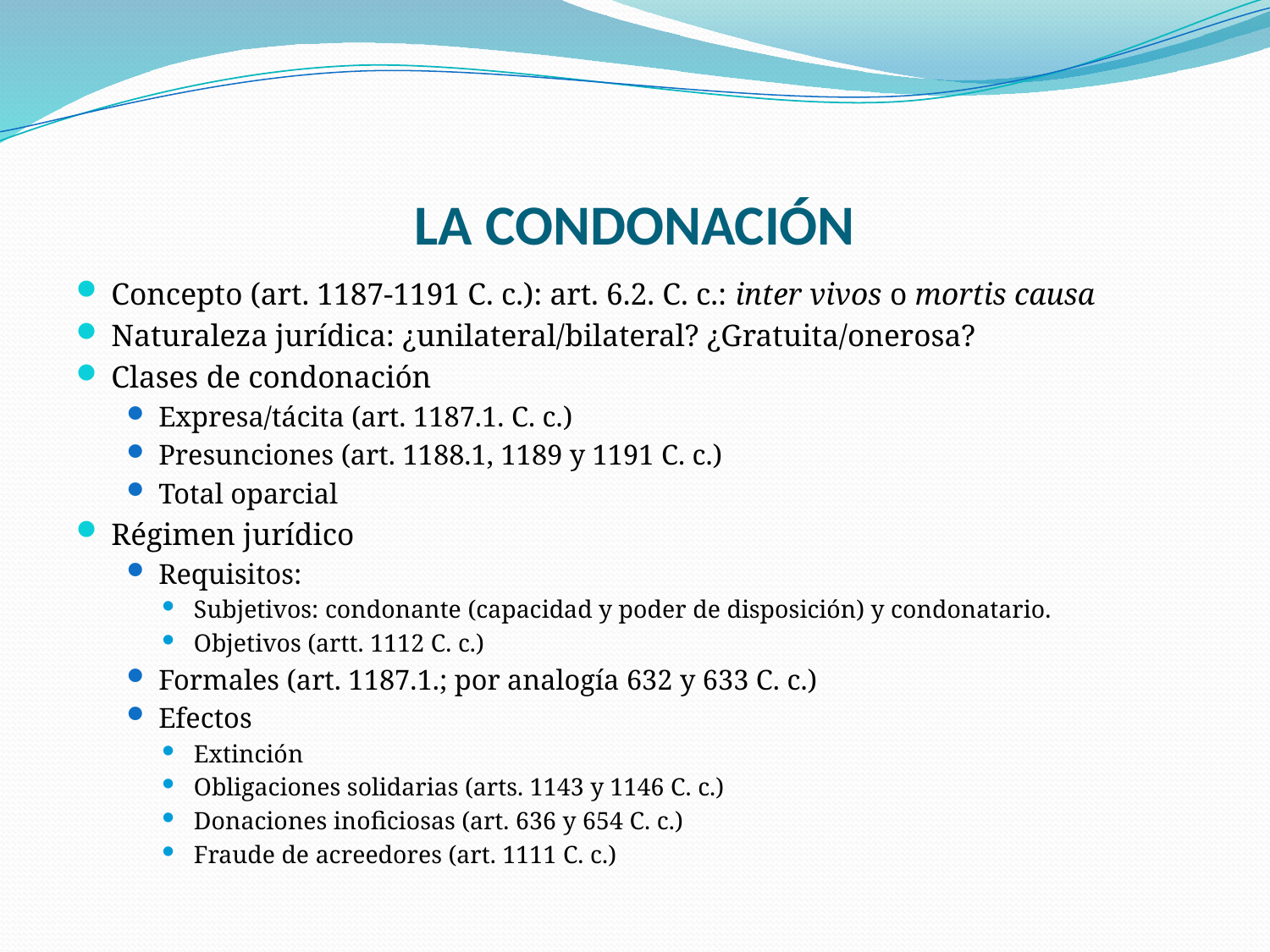

# LA CONDONACIÓN
Concepto (art. 1187-1191 C. c.): art. 6.2. C. c.: inter vivos o mortis causa
Naturaleza jurídica: ¿unilateral/bilateral? ¿Gratuita/onerosa?
Clases de condonación
Expresa/tácita (art. 1187.1. C. c.)
Presunciones (art. 1188.1, 1189 y 1191 C. c.)
Total oparcial
Régimen jurídico
Requisitos:
Subjetivos: condonante (capacidad y poder de disposición) y condonatario.
Objetivos (artt. 1112 C. c.)
Formales (art. 1187.1.; por analogía 632 y 633 C. c.)
Efectos
Extinción
Obligaciones solidarias (arts. 1143 y 1146 C. c.)
Donaciones inoficiosas (art. 636 y 654 C. c.)
Fraude de acreedores (art. 1111 C. c.)